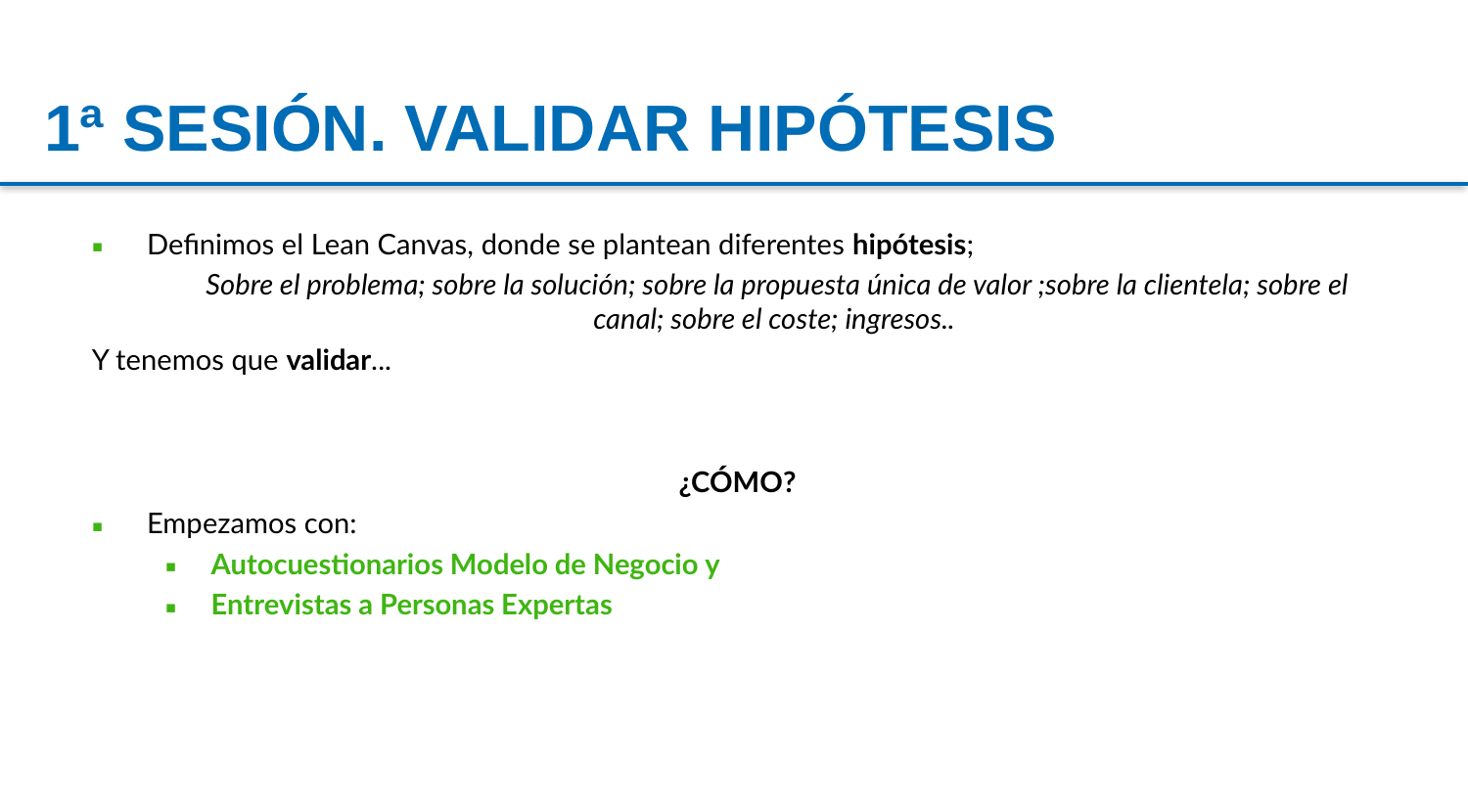

1ª SESIÓN. VALIDAR HIPÓTESIS
Definimos el Lean Canvas, donde se plantean diferentes hipótesis;
 Sobre el problema; sobre la solución; sobre la propuesta única de valor ;sobre la clientela; sobre el canal; sobre el coste; ingresos..
Y tenemos que validar...

¿CÓMO?
Empezamos con:
Autocuestionarios Modelo de Negocio y
Entrevistas a Personas Expertas